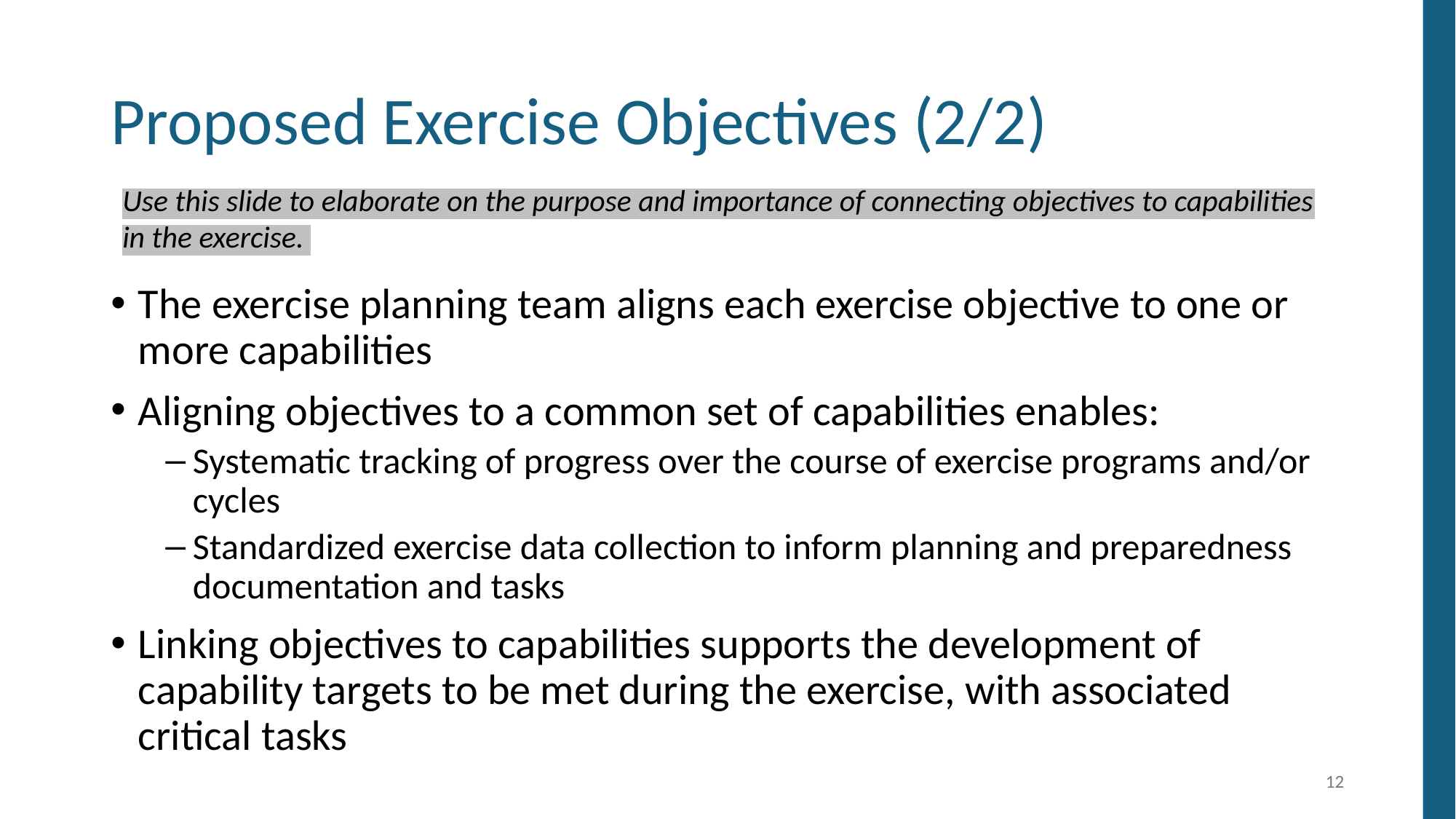

# Proposed Exercise Objectives (2/2)
Use this slide to elaborate on the purpose and importance of connecting objectives to capabilities in the exercise.
The exercise planning team aligns each exercise objective to one or more capabilities
Aligning objectives to a common set of capabilities enables:
Systematic tracking of progress over the course of exercise programs and/or cycles
Standardized exercise data collection to inform planning and preparedness documentation and tasks
Linking objectives to capabilities supports the development of capability targets to be met during the exercise, with associated critical tasks

12